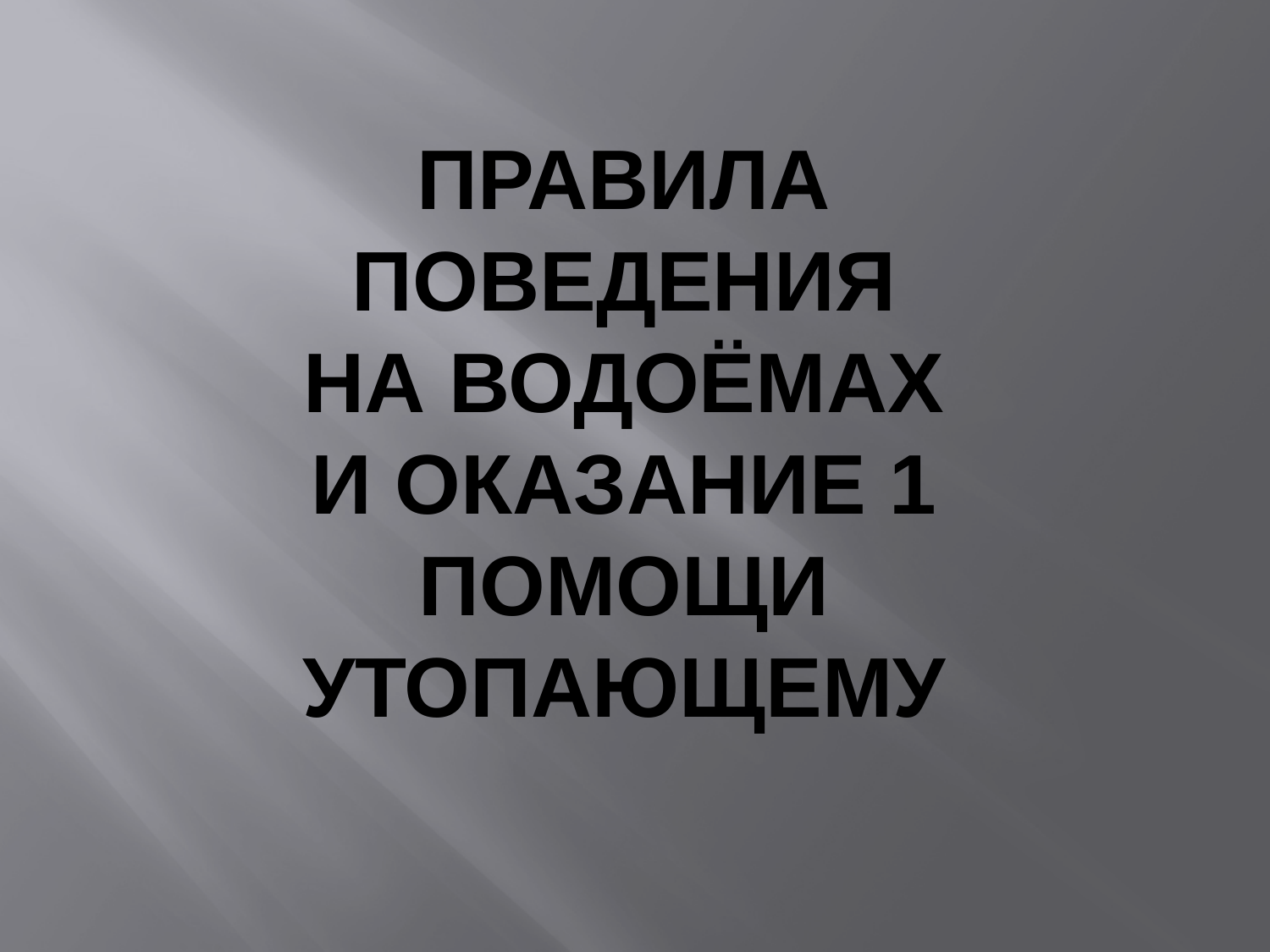

# Правила поведения на водоёмах и оказание 1 помощи утопающему